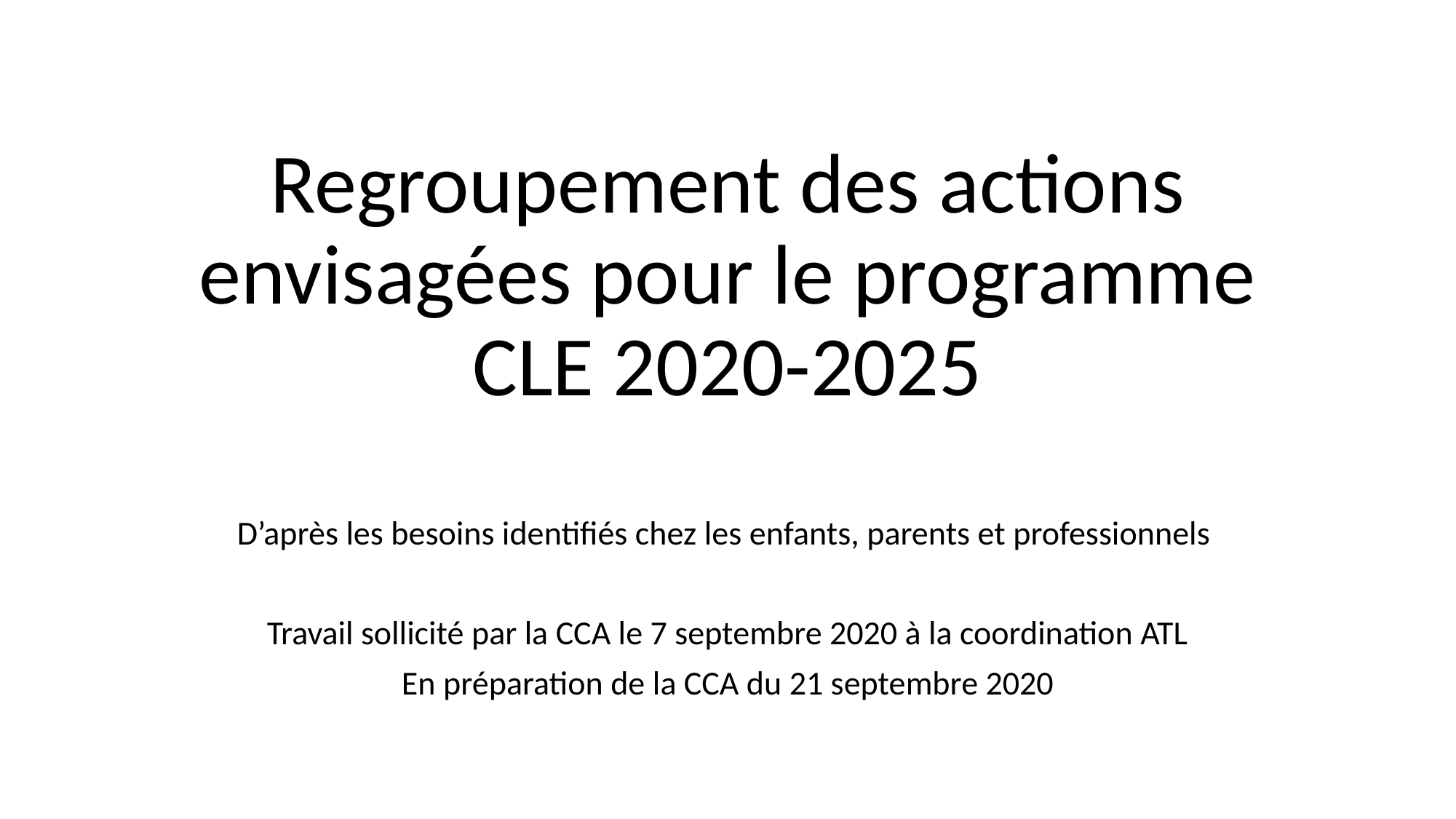

# Regroupement des actions envisagées pour le programme CLE 2020-2025
D’après les besoins identifiés chez les enfants, parents et professionnels

Travail sollicité par la CCA le 7 septembre 2020 à la coordination ATL
En préparation de la CCA du 21 septembre 2020